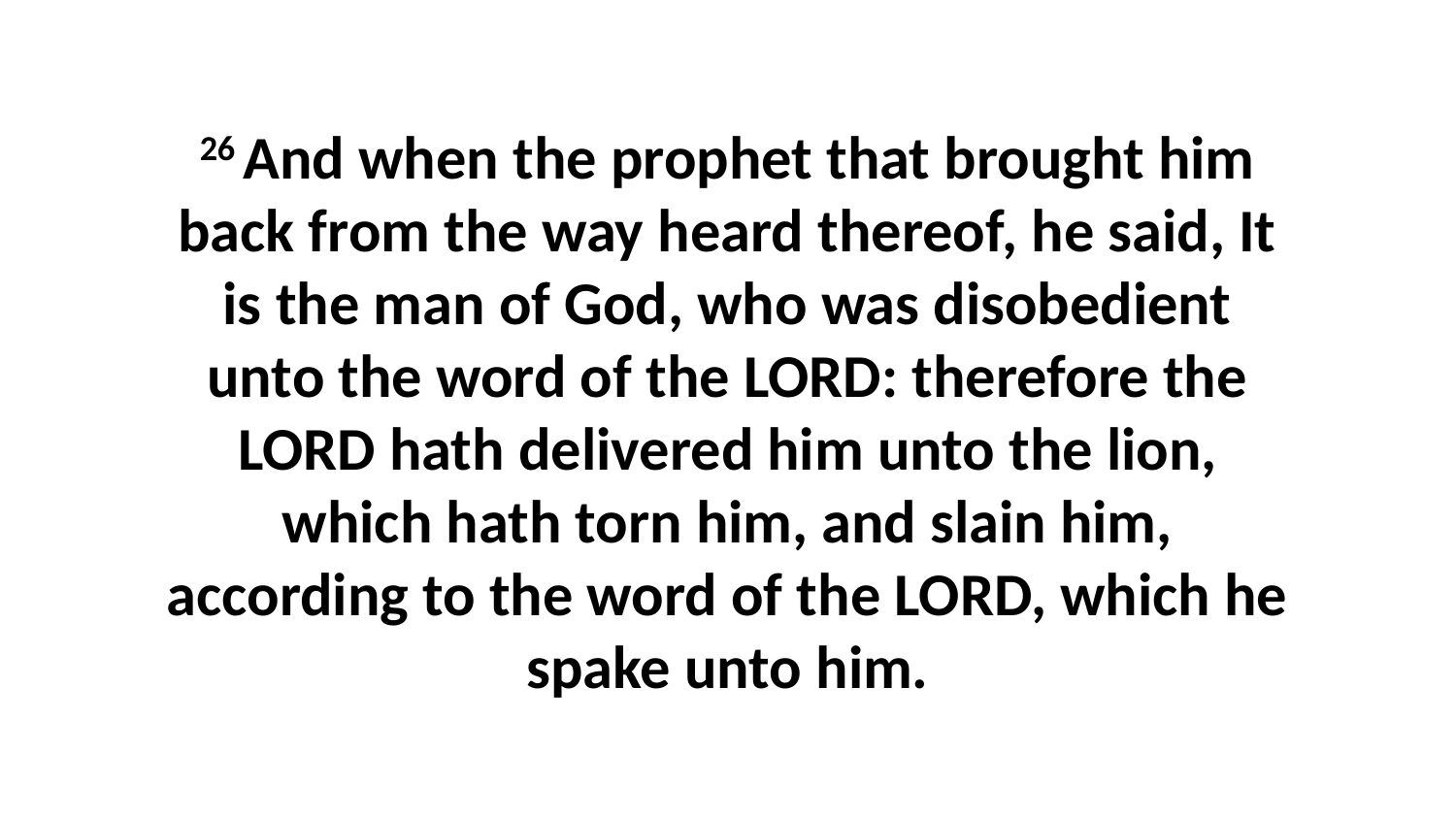

26 And when the prophet that brought him back from the way heard thereof, he said, It is the man of God, who was disobedient unto the word of the LORD: therefore the LORD hath delivered him unto the lion, which hath torn him, and slain him, according to the word of the LORD, which he spake unto him.